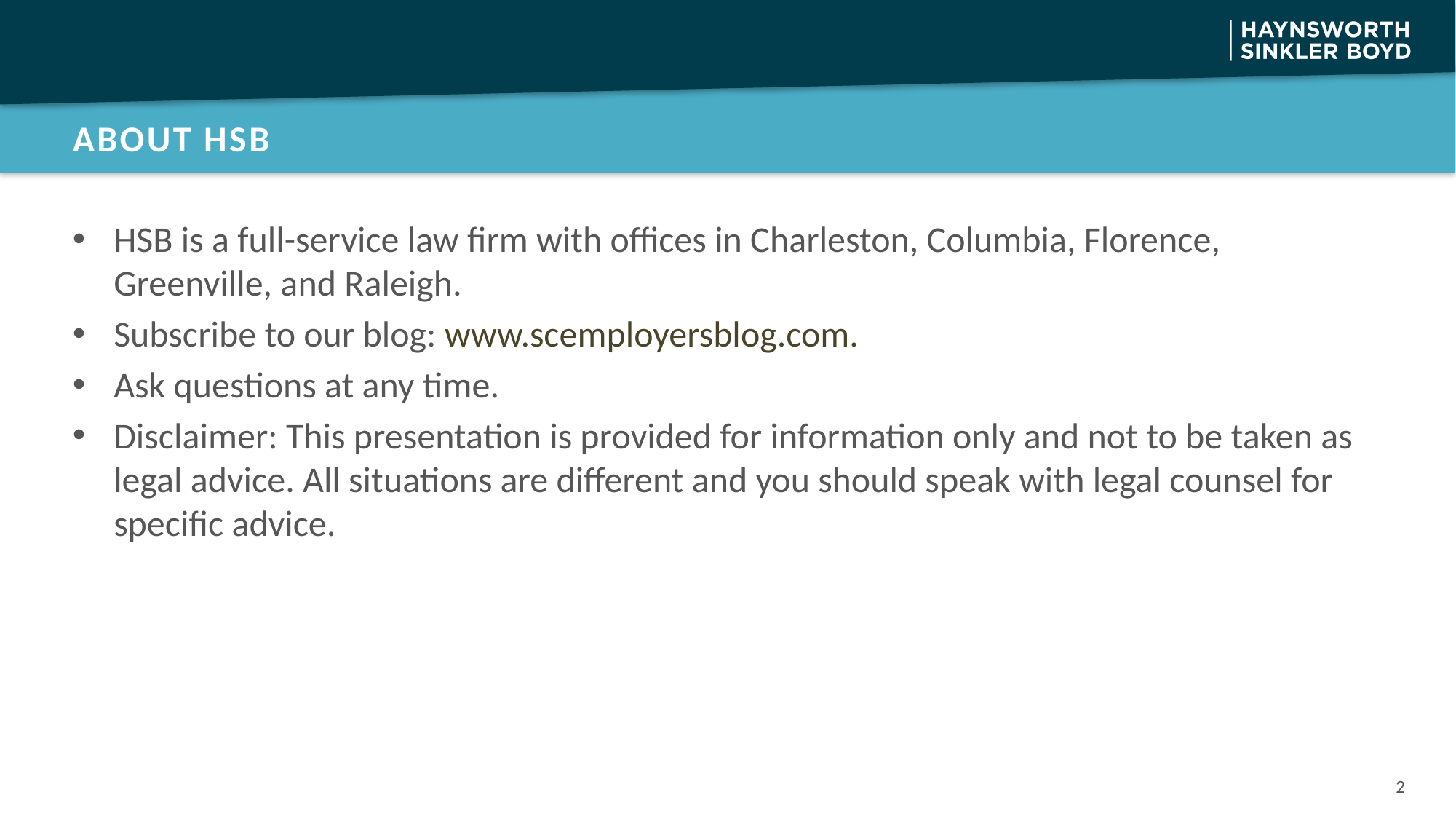

ABOUT HSB
HSB is a full-service law firm with offices in Charleston, Columbia, Florence, Greenville, and Raleigh.
Subscribe to our blog: www.scemployersblog.com.
Ask questions at any time.
Disclaimer: This presentation is provided for information only and not to be taken as legal advice. All situations are different and you should speak with legal counsel for specific advice.